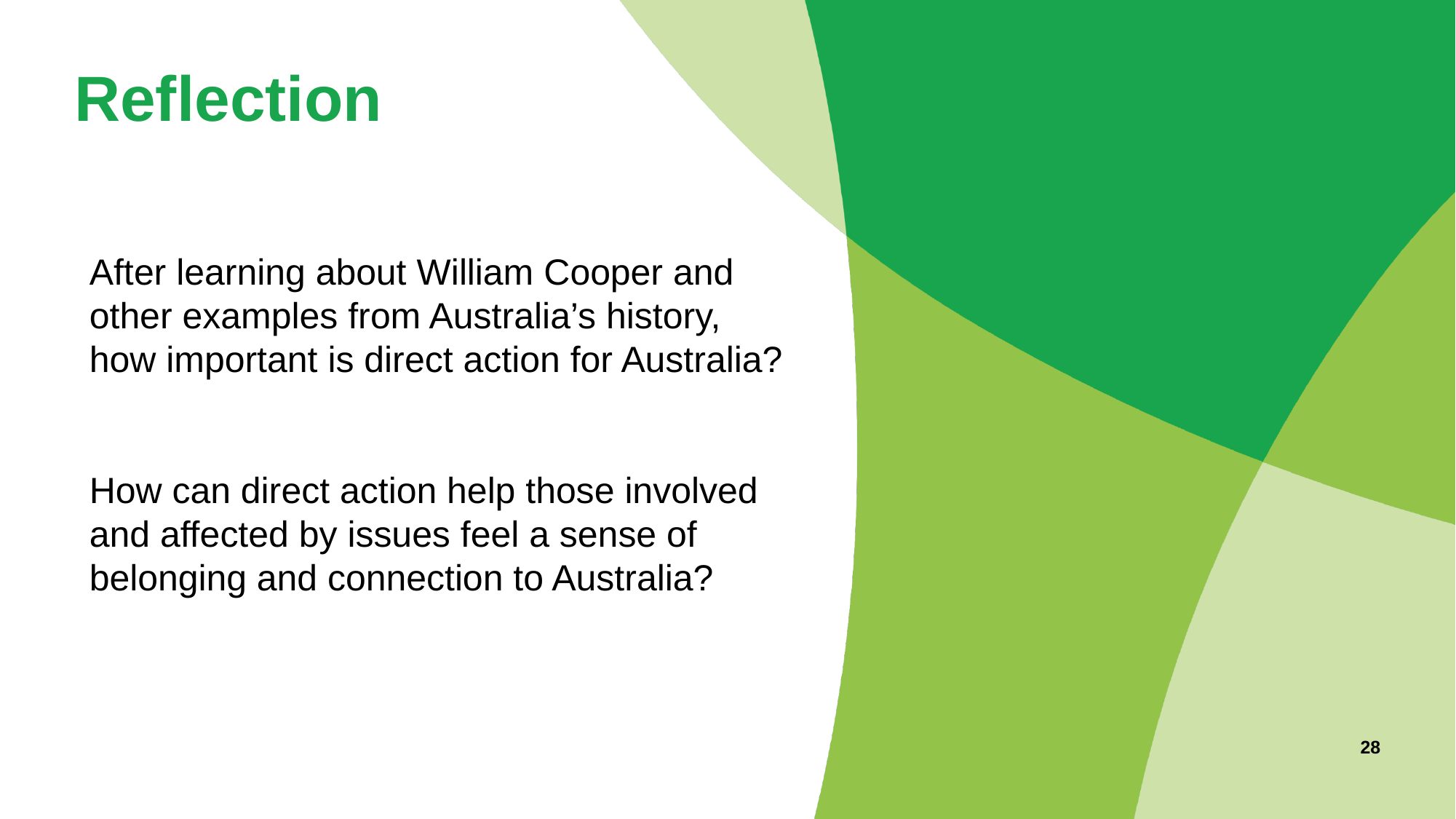

# Reflection
After learning about William Cooper and other examples from Australia’s history, how important is direct action for Australia?

How can direct action help those involved and affected by issues feel a sense of belonging and connection to Australia?
28